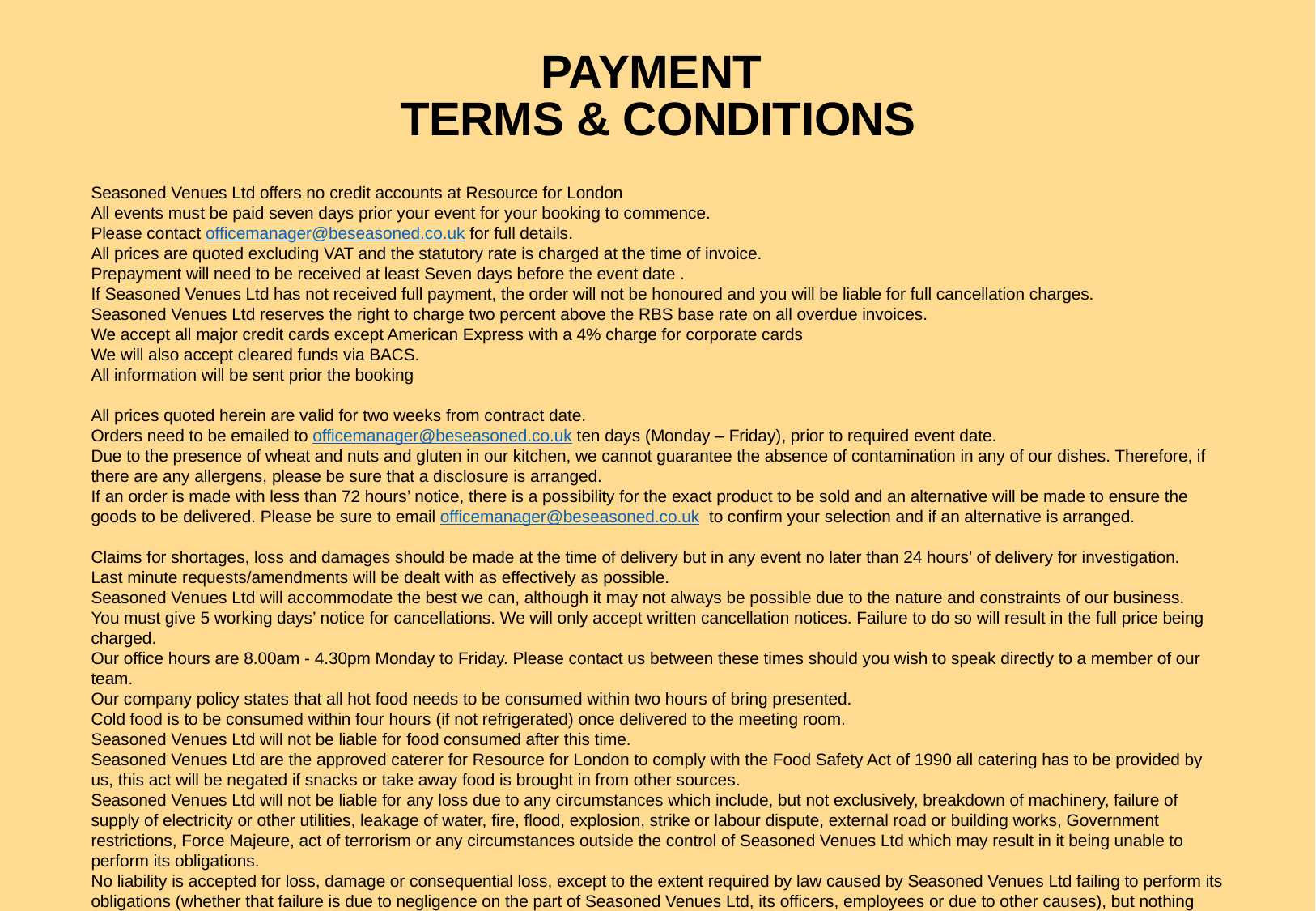

PAYMENT
TERMS & CONDITIONS
Seasoned Venues Ltd offers no credit accounts at Resource for London
All events must be paid seven days prior your event for your booking to commence.
Please contact officemanager@beseasoned.co.uk for full details.
All prices are quoted excluding VAT and the statutory rate is charged at the time of invoice.
Prepayment will need to be received at least Seven days before the event date .
If Seasoned Venues Ltd has not received full payment, the order will not be honoured and you will be liable for full cancellation charges.
Seasoned Venues Ltd reserves the right to charge two percent above the RBS base rate on all overdue invoices.
We accept all major credit cards except American Express with a 4% charge for corporate cards
We will also accept cleared funds via BACS.
All information will be sent prior the booking

All prices quoted herein are valid for two weeks from contract date.
Orders need to be emailed to officemanager@beseasoned.co.uk ten days (Monday – Friday), prior to required event date.
Due to the presence of wheat and nuts and gluten in our kitchen, we cannot guarantee the absence of contamination in any of our dishes. Therefore, if there are any allergens, please be sure that a disclosure is arranged.
If an order is made with less than 72 hours’ notice, there is a possibility for the exact product to be sold and an alternative will be made to ensure the goods to be delivered. Please be sure to email officemanager@beseasoned.co.uk  to confirm your selection and if an alternative is arranged.

Claims for shortages, loss and damages should be made at the time of delivery but in any event no later than 24 hours’ of delivery for investigation.
Last minute requests/amendments will be dealt with as effectively as possible.
Seasoned Venues Ltd will accommodate the best we can, although it may not always be possible due to the nature and constraints of our business.
You must give 5 working days’ notice for cancellations. We will only accept written cancellation notices. Failure to do so will result in the full price being charged.
Our office hours are 8.00am - 4.30pm Monday to Friday. Please contact us between these times should you wish to speak directly to a member of our team.
Our company policy states that all hot food needs to be consumed within two hours of bring presented.
Cold food is to be consumed within four hours (if not refrigerated) once delivered to the meeting room.
Seasoned Venues Ltd will not be liable for food consumed after this time.
Seasoned Venues Ltd are the approved caterer for Resource for London to comply with the Food Safety Act of 1990 all catering has to be provided by us, this act will be negated if snacks or take away food is brought in from other sources.
Seasoned Venues Ltd will not be liable for any loss due to any circumstances which include, but not exclusively, breakdown of machinery, failure of supply of electricity or other utilities, leakage of water, fire, flood, explosion, strike or labour dispute, external road or building works, Government restrictions, Force Majeure, act of terrorism or any circumstances outside the control of Seasoned Venues Ltd which may result in it being unable to perform its obligations.
No liability is accepted for loss, damage or consequential loss, except to the extent required by law caused by Seasoned Venues Ltd failing to perform its obligations (whether that failure is due to negligence on the part of Seasoned Venues Ltd, its officers, employees or due to other causes), but nothing herein shall exclude Seasoned Venues Ltd obligation to pay compensation for death or personal injury as required by law.
Any feedback must be received by Seasoned Venues Ltd in writing not more than 48 working hours following delivery of the order to officemanager@beseasoned.co.uk